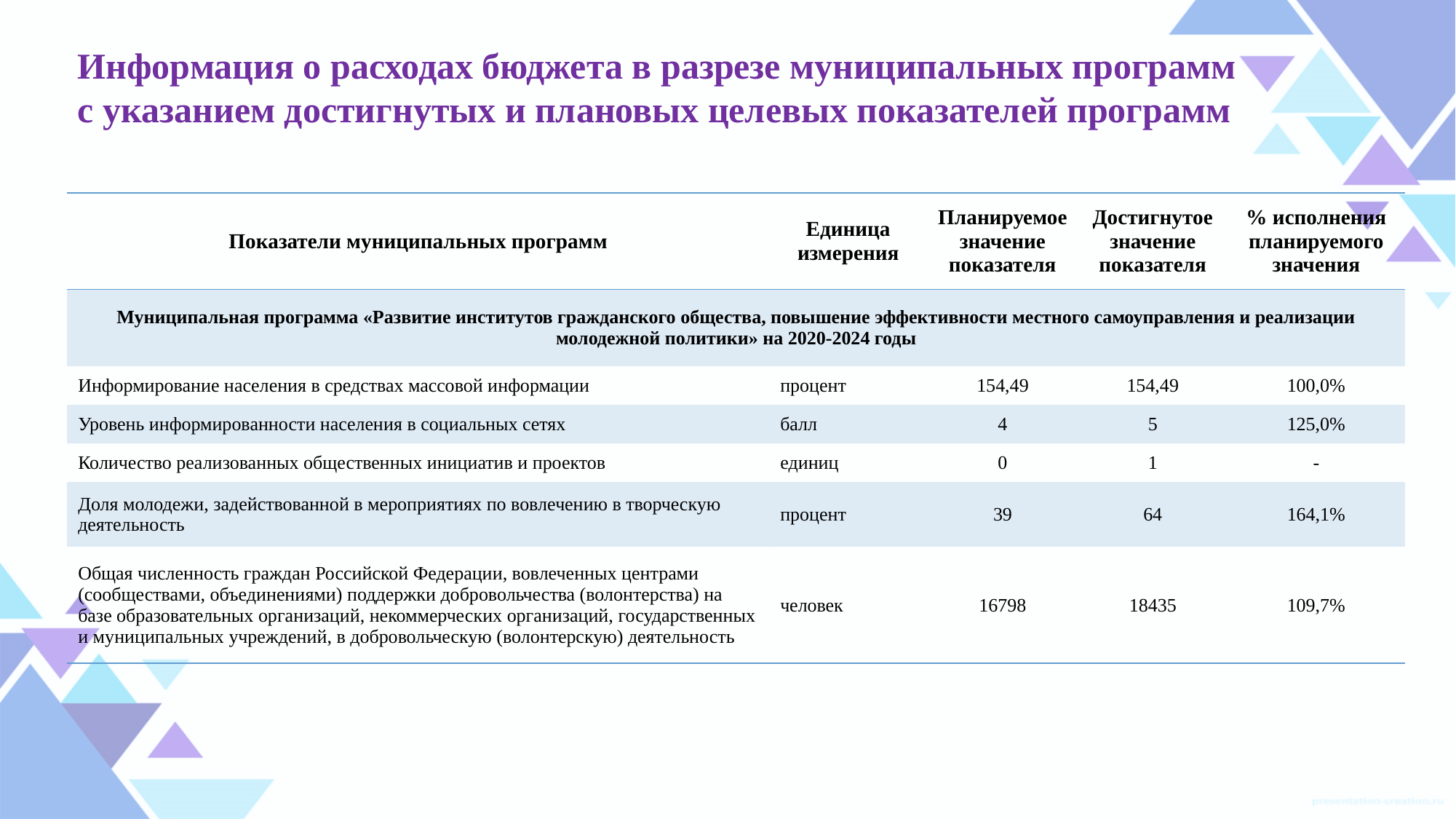

Информация о расходах бюджета в разрезе муниципальных программ
с указанием достигнутых и плановых целевых показателей программ
| Показатели муниципальных программ | Единица измерения | Планируемое значение показателя | Достигнутое значение показателя | % исполнения планируемого значения |
| --- | --- | --- | --- | --- |
| Муниципальная программа «Развитие институтов гражданского общества, повышение эффективности местного самоуправления и реализации молодежной политики» на 2020-2024 годы |  |  |  |  |
| Информирование населения в средствах массовой информации | процент | 154,49 | 154,49 | 100,0% |
| Уровень информированности населения в социальных сетях | балл | 4 | 5 | 125,0% |
| Количество реализованных общественных инициатив и проектов | единиц | 0 | 1 | - |
| Доля молодежи, задействованной в мероприятиях по вовлечению в творческую деятельность | процент | 39 | 64 | 164,1% |
| Общая численность граждан Российской Федерации, вовлеченных центрами (сообществами, объединениями) поддержки добровольчества (волонтерства) на базе образовательных организаций, некоммерческих организаций, государственных и муниципальных учреждений, в добровольческую (волонтерскую) деятельность | человек | 16798 | 18435 | 109,7% |